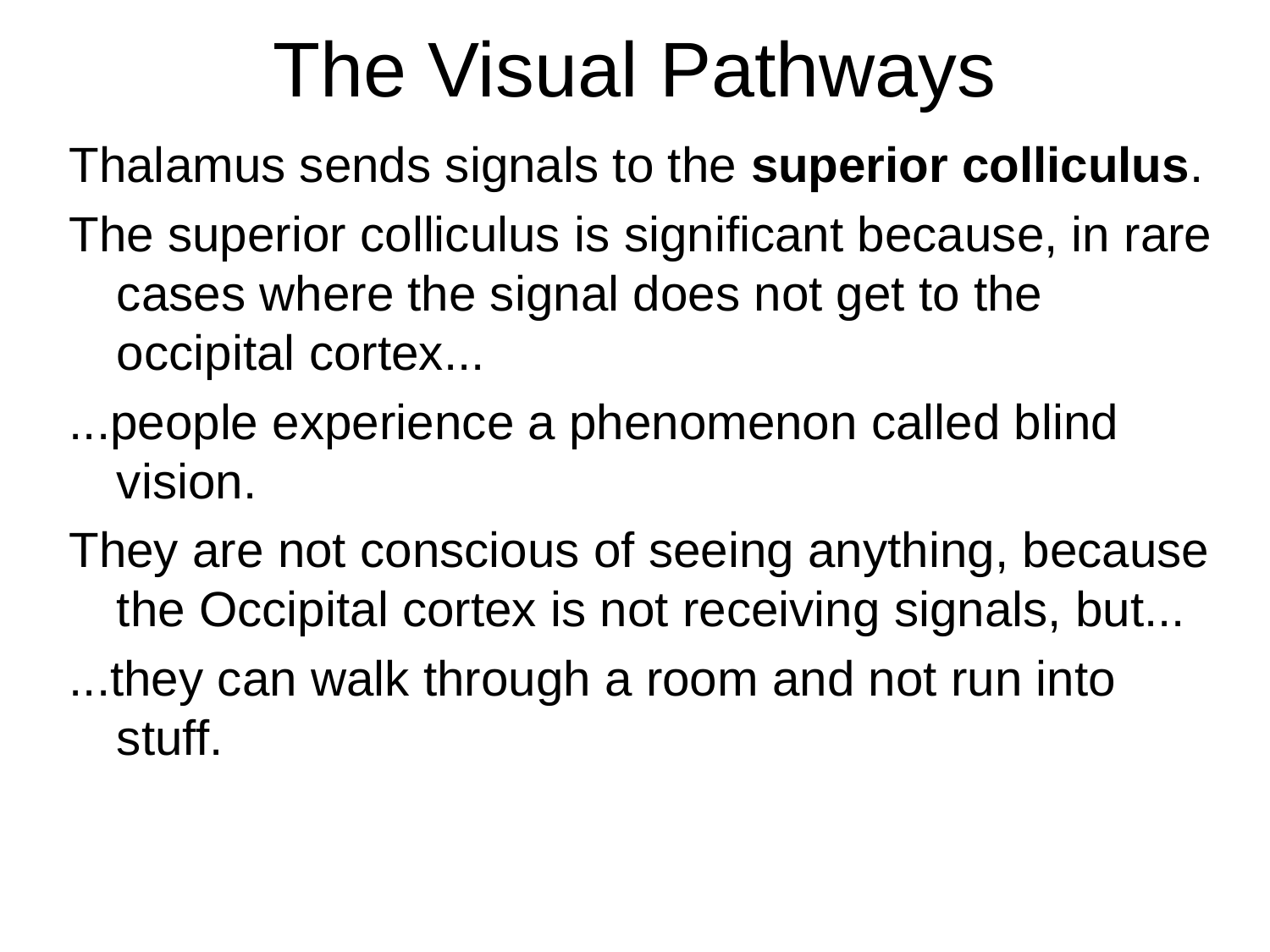

# The Visual Pathways
Thalamus sends signals to the superior colliculus.
The superior colliculus is significant because, in rare cases where the signal does not get to the occipital cortex...
...people experience a phenomenon called blind vision.
They are not conscious of seeing anything, because the Occipital cortex is not receiving signals, but...
...they can walk through a room and not run into stuff.